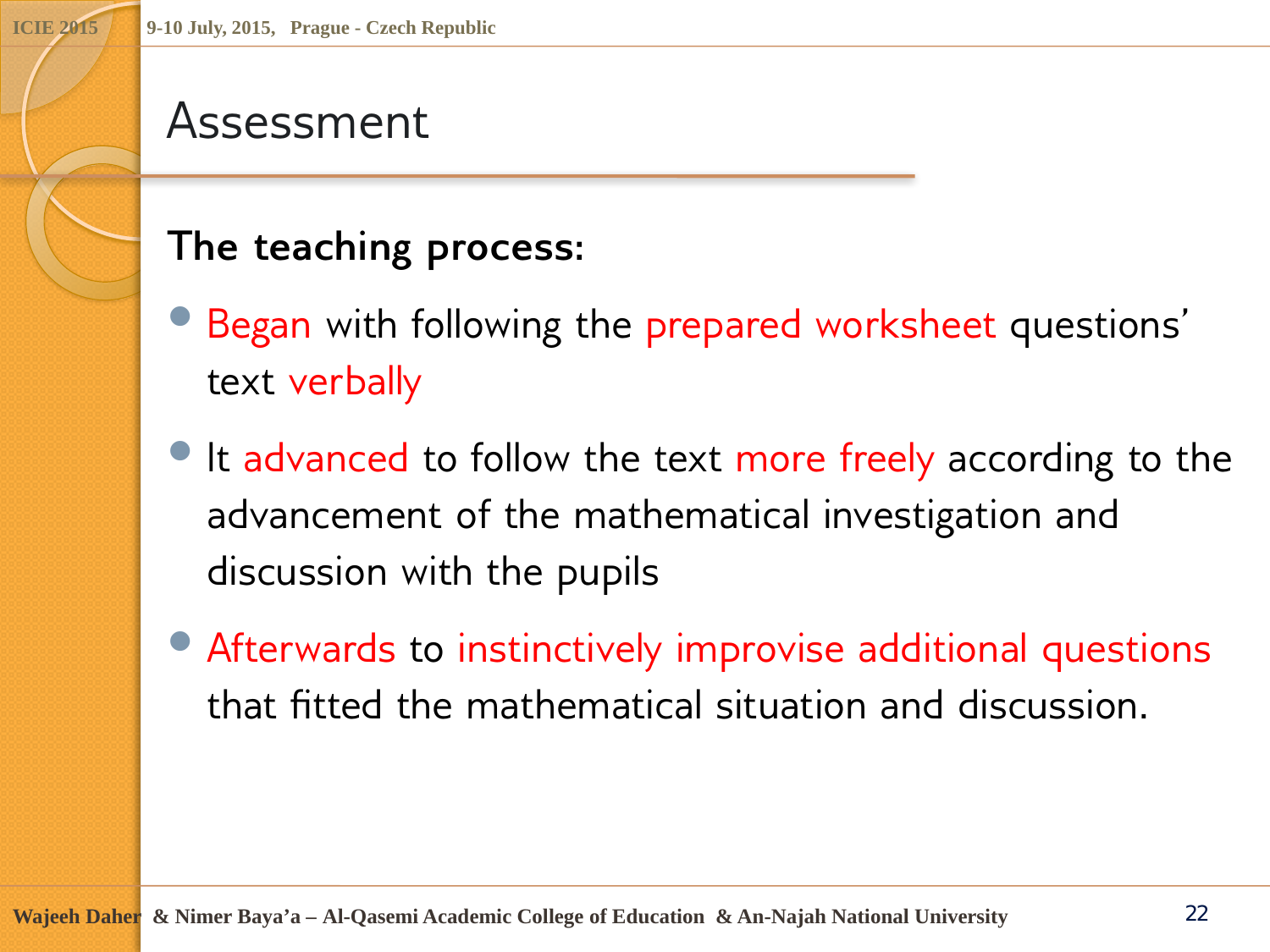

# Assessment
The teaching process:
Began with following the prepared worksheet questions’ text verbally
It advanced to follow the text more freely according to the advancement of the mathematical investigation and discussion with the pupils
Afterwards to instinctively improvise additional questions that fitted the mathematical situation and discussion.

22